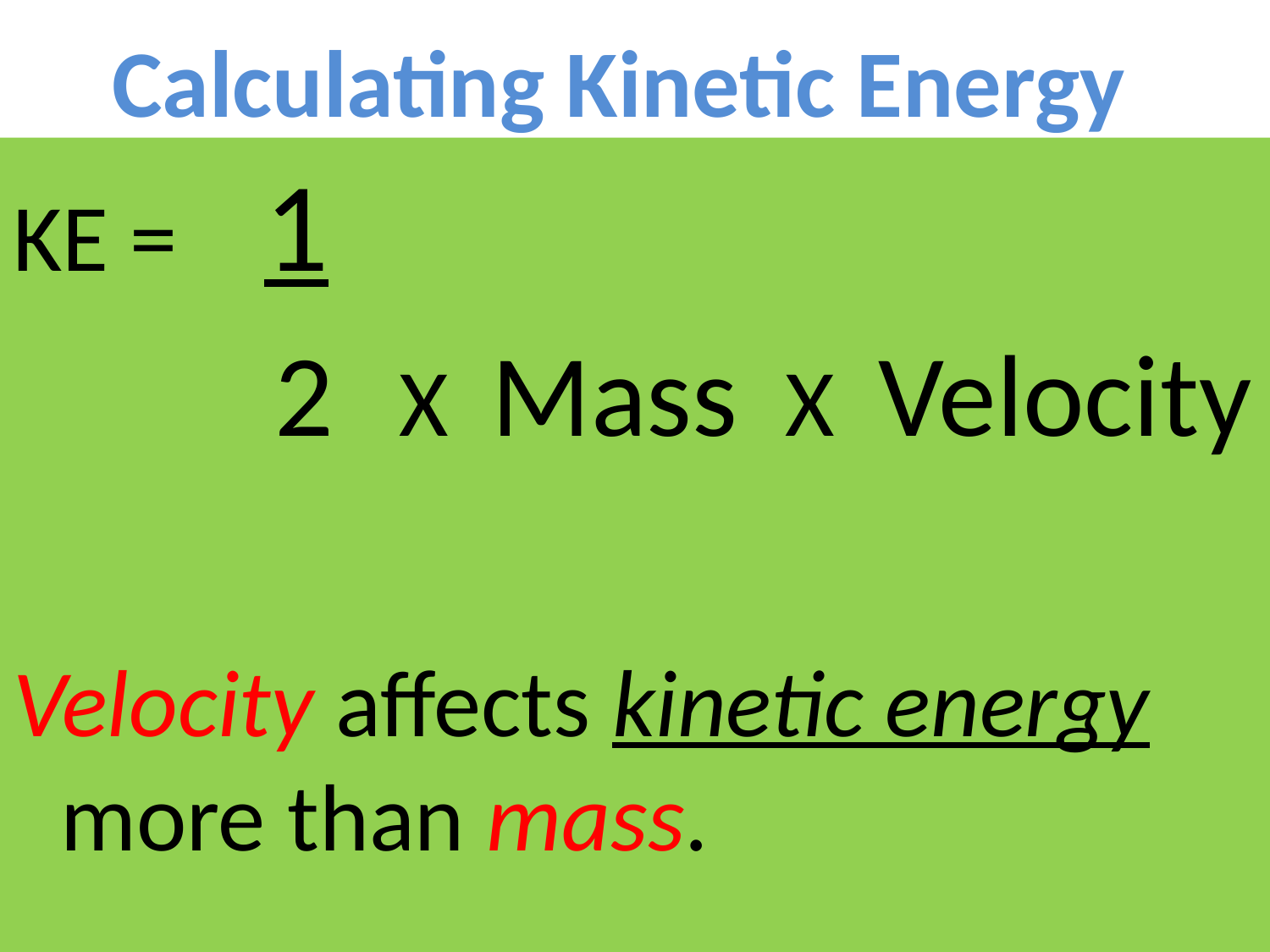

# Calculating Kinetic Energy
KE =    1
          2   X  Mass  X  Velocity

Velocity affects kinetic energy more than mass.